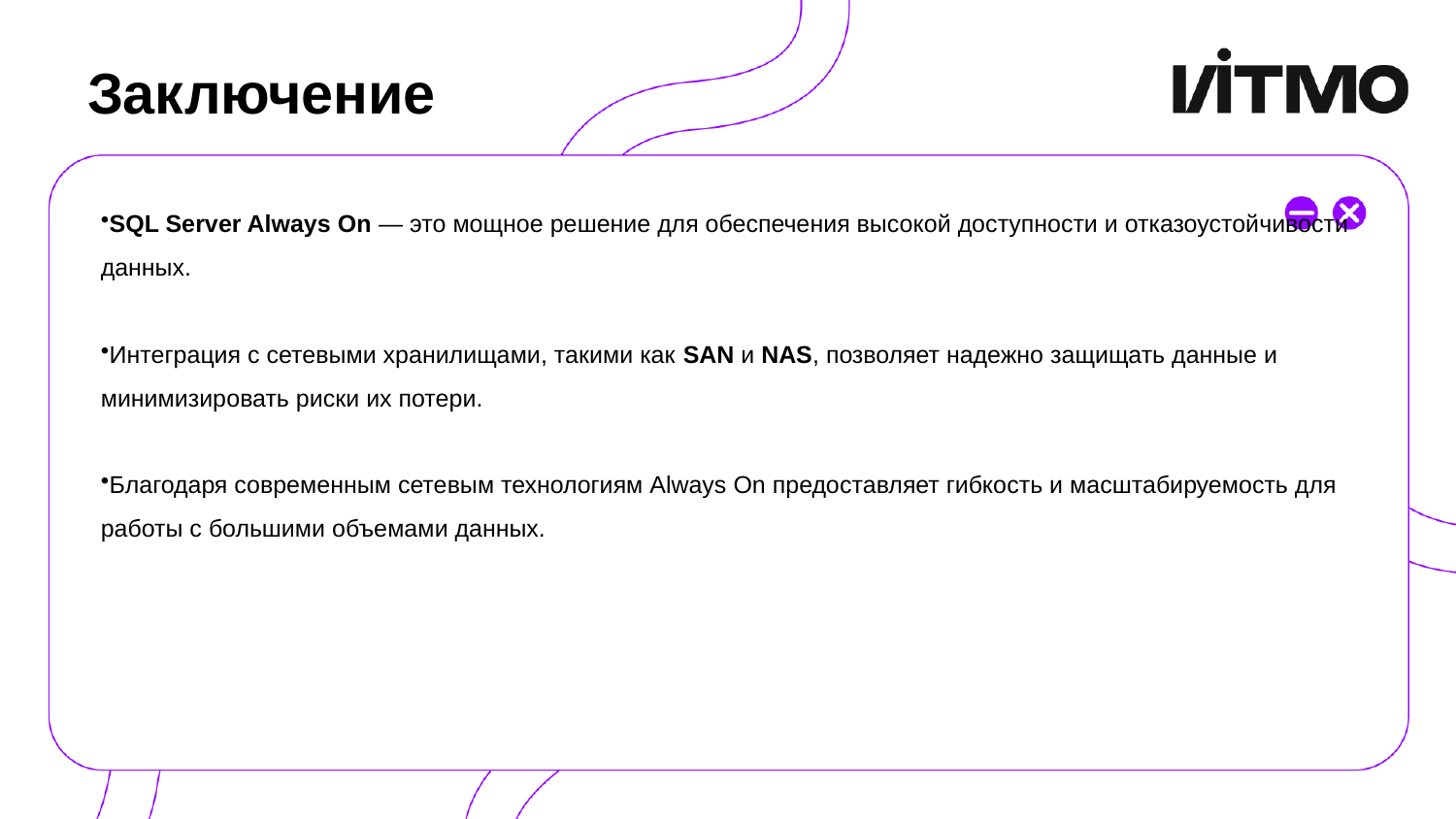

# Заключение
SQL Server Always On — это мощное решение для обеспечения высокой доступности и отказоустойчивости данных.

Интеграция с сетевыми хранилищами, такими как SAN и NAS, позволяет надежно защищать данные и минимизировать риски их потери.

Благодаря современным сетевым технологиям Always On предоставляет гибкость и масштабируемость для работы с большими объемами данных.